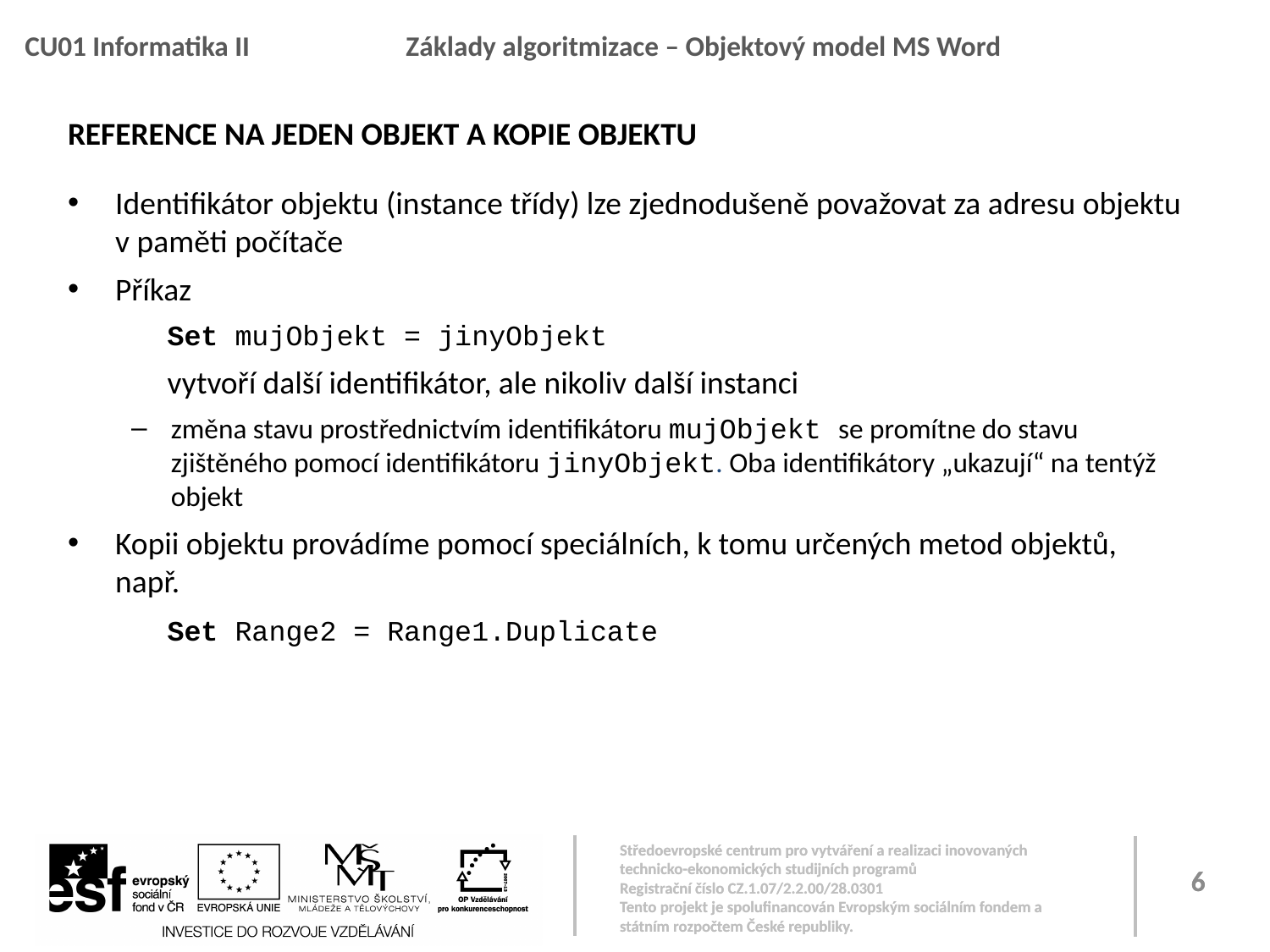

# Reference na jeden objekt a kopie objektu
Identifikátor objektu (instance třídy) lze zjednodušeně považovat za adresu objektu v paměti počítače
Příkaz
	Set mujObjekt = jinyObjekt
	vytvoří další identifikátor, ale nikoliv další instanci
změna stavu prostřednictvím identifikátoru mujObjekt se promítne do stavu zjištěného pomocí identifikátoru jinyObjekt. Oba identifikátory „ukazují“ na tentýž objekt
Kopii objektu provádíme pomocí speciálních, k tomu určených metod objektů, např.
	Set Range2 = Range1.Duplicate